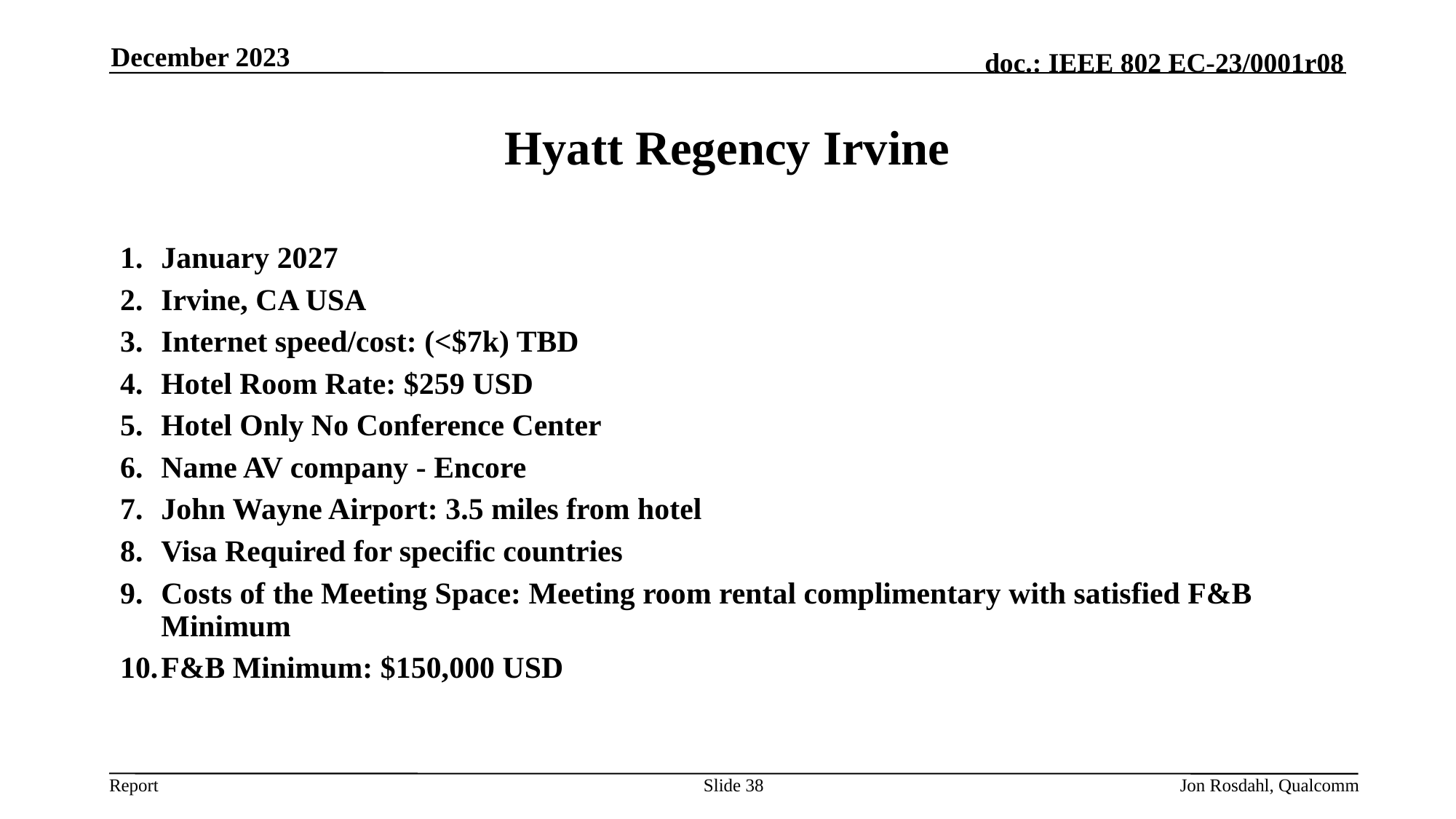

December 2023
Hyatt Regency Irvine
January 2027
Irvine, CA USA
Internet speed/cost: (<$7k) TBD
Hotel Room Rate: $259 USD
Hotel Only No Conference Center
Name AV company - Encore
John Wayne Airport: 3.5 miles from hotel
Visa Required for specific countries
Costs of the Meeting Space: Meeting room rental complimentary with satisfied F&B Minimum
F&B Minimum: $150,000 USD
Slide 38
Jon Rosdahl, Qualcomm